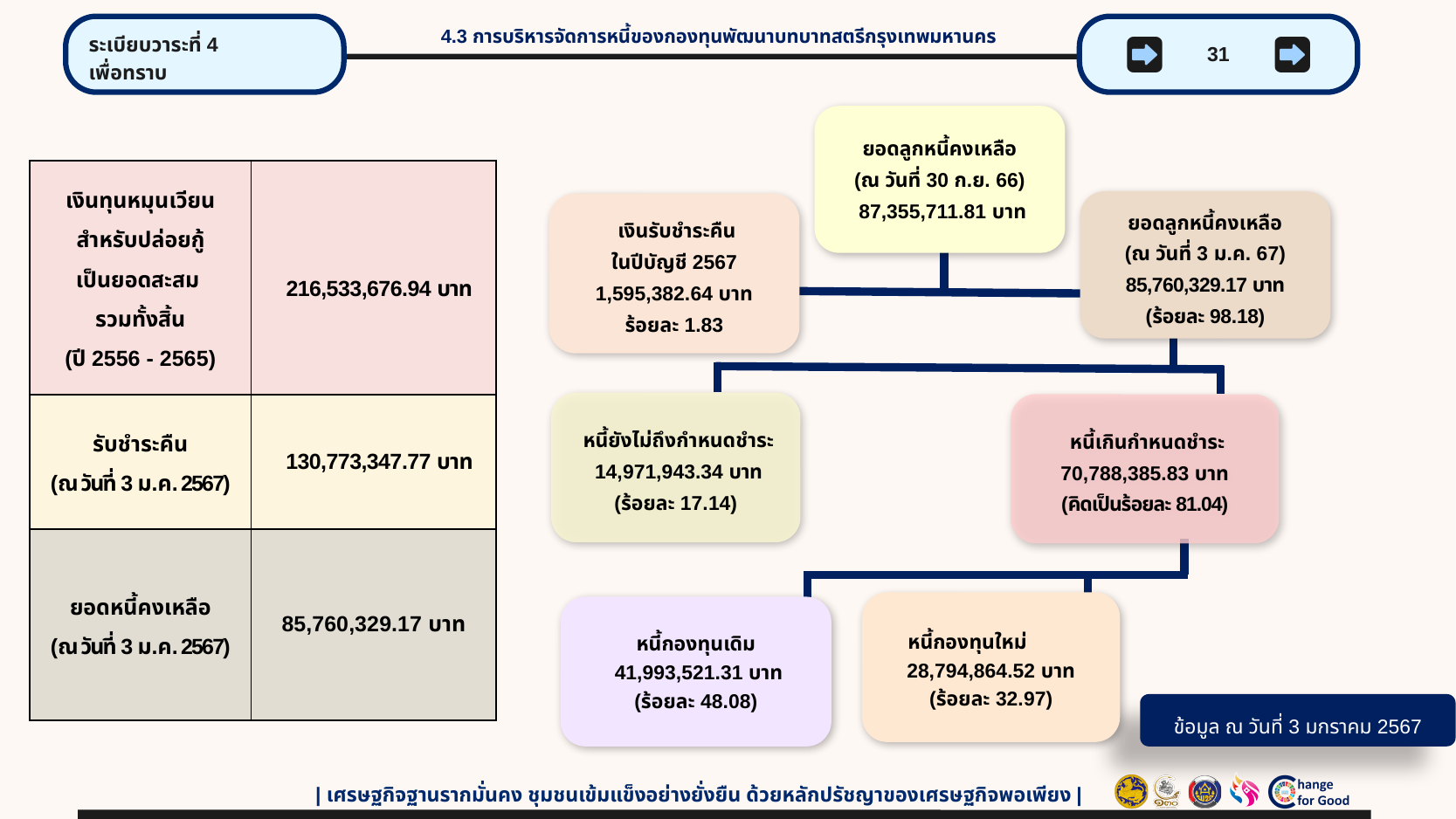

ระเบียบวาระที่ 4
เพื่อทราบ

31

4.3 การบริหารจัดการหนี้ของกองทุนพัฒนาบทบาทสตรีกรุงเทพมหานคร

ยอดลูกหนี้คงเหลือ
(ณ วันที่ 30 ก.ย. 66)
 87,355,711.81 บาท

 หนี้ยังไม่ถึงกำหนดชำระ
 14,971,943.34 บาท
(ร้อยละ 17.14)
 หนี้เกินกำหนดชำระ
70,788,385.83 บาท
(คิดเป็นร้อยละ 81.04)

หนี้กองทุนใหม่          28,794,864.52 บาท
(ร้อยละ 32.97)

หนี้กองทุนเดิม
 41,993,521.31 บาท
(ร้อยละ 48.08)

ยอดลูกหนี้คงเหลือ
(ณ วันที่ 3 ม.ค. 67)
85,760,329.17 บาท
(ร้อยละ 98.18)

 เงินรับชำระคืน
ในปีบัญชี 2567
1,595,382.64 บาท
ร้อยละ 1.83
| เงินทุนหมุนเวียน สำหรับปล่อยกู้ เป็นยอดสะสม รวมทั้งสิ้น (ปี 2556 - 2565) | 216,533,676.94 บาท |
| --- | --- |
| รับชำระคืน (ณ วันที่ 3 ม.ค. 2567) | 130,773,347.77 บาท |
| ยอดหนี้คงเหลือ (ณ วันที่ 3 ม.ค. 2567) | 85,760,329.17 บาท |
ข้อมูล ณ วันที่ 3 มกราคม 2567

| เศรษฐกิจฐานรากมั่นคง ชุมชนเข้มแข็งอย่างยั่งยืน ด้วยหลักปรัชญาของเศรษฐกิจพอเพียง |